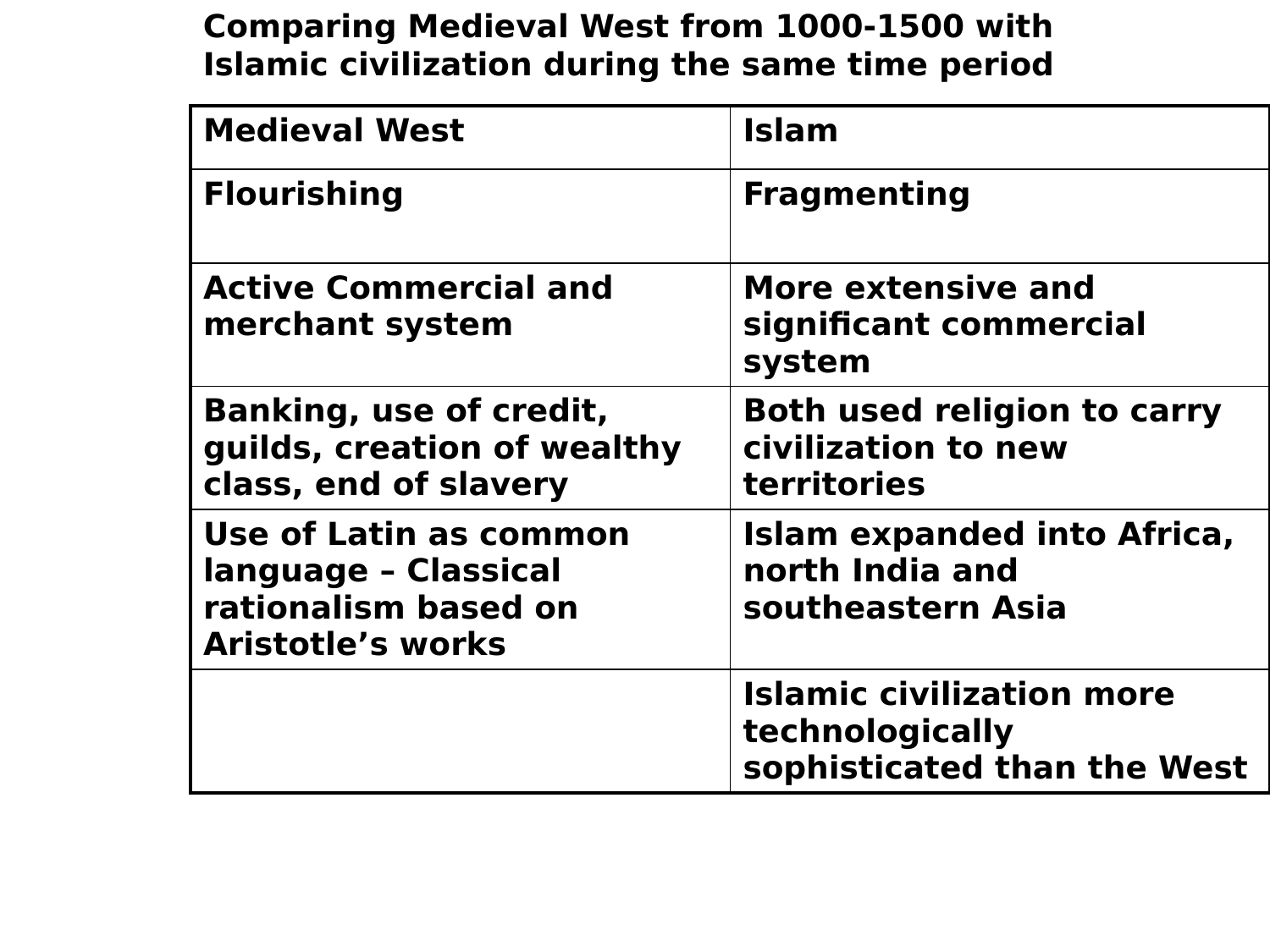

Comparing Medieval West from 1000-1500 with Islamic civilization during the same time period
| Medieval West | Islam |
| --- | --- |
| Flourishing | Fragmenting |
| Active Commercial and merchant system | More extensive and significant commercial system |
| Banking, use of credit, guilds, creation of wealthy class, end of slavery | Both used religion to carry civilization to new territories |
| Use of Latin as common language – Classical rationalism based on Aristotle’s works | Islam expanded into Africa, north India and southeastern Asia |
|  | Islamic civilization more technologically sophisticated than the West |